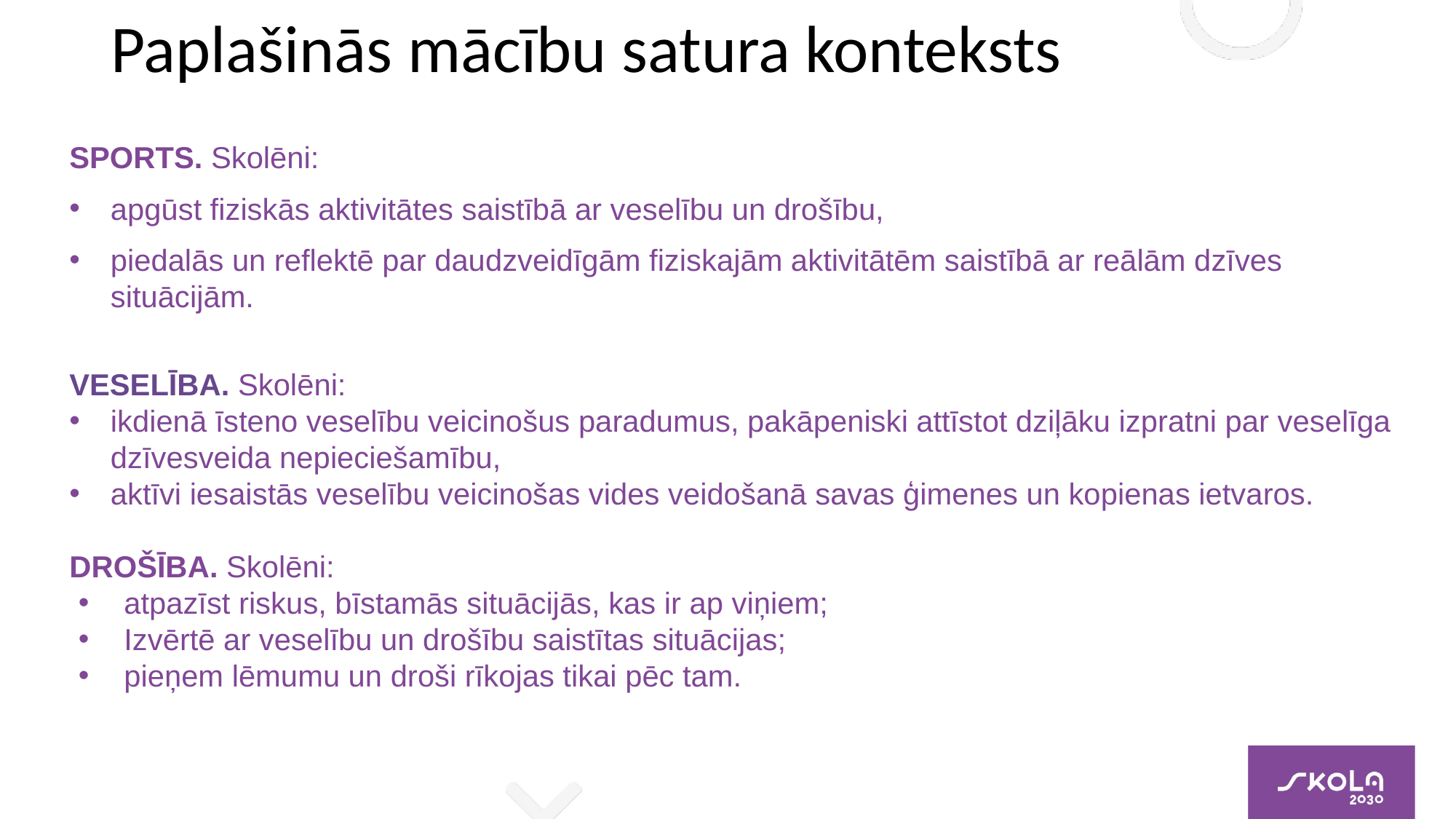

# Paplašinās mācību satura konteksts
SPORTS. Skolēni:
apgūst fiziskās aktivitātes saistībā ar veselību un drošību,
piedalās un reflektē par daudzveidīgām fiziskajām aktivitātēm saistībā ar reālām dzīves situācijām.

VESELĪBA. Skolēni:
ikdienā īsteno veselību veicinošus paradumus, pakāpeniski attīstot dziļāku izpratni par veselīga dzīvesveida nepieciešamību,
aktīvi iesaistās veselību veicinošas vides veidošanā savas ģimenes un kopienas ietvaros.

DROŠĪBA. Skolēni:
atpazīst riskus, bīstamās situācijās, kas ir ap viņiem;
Izvērtē ar veselību un drošību saistītas situācijas;
pieņem lēmumu un droši rīkojas tikai pēc tam.